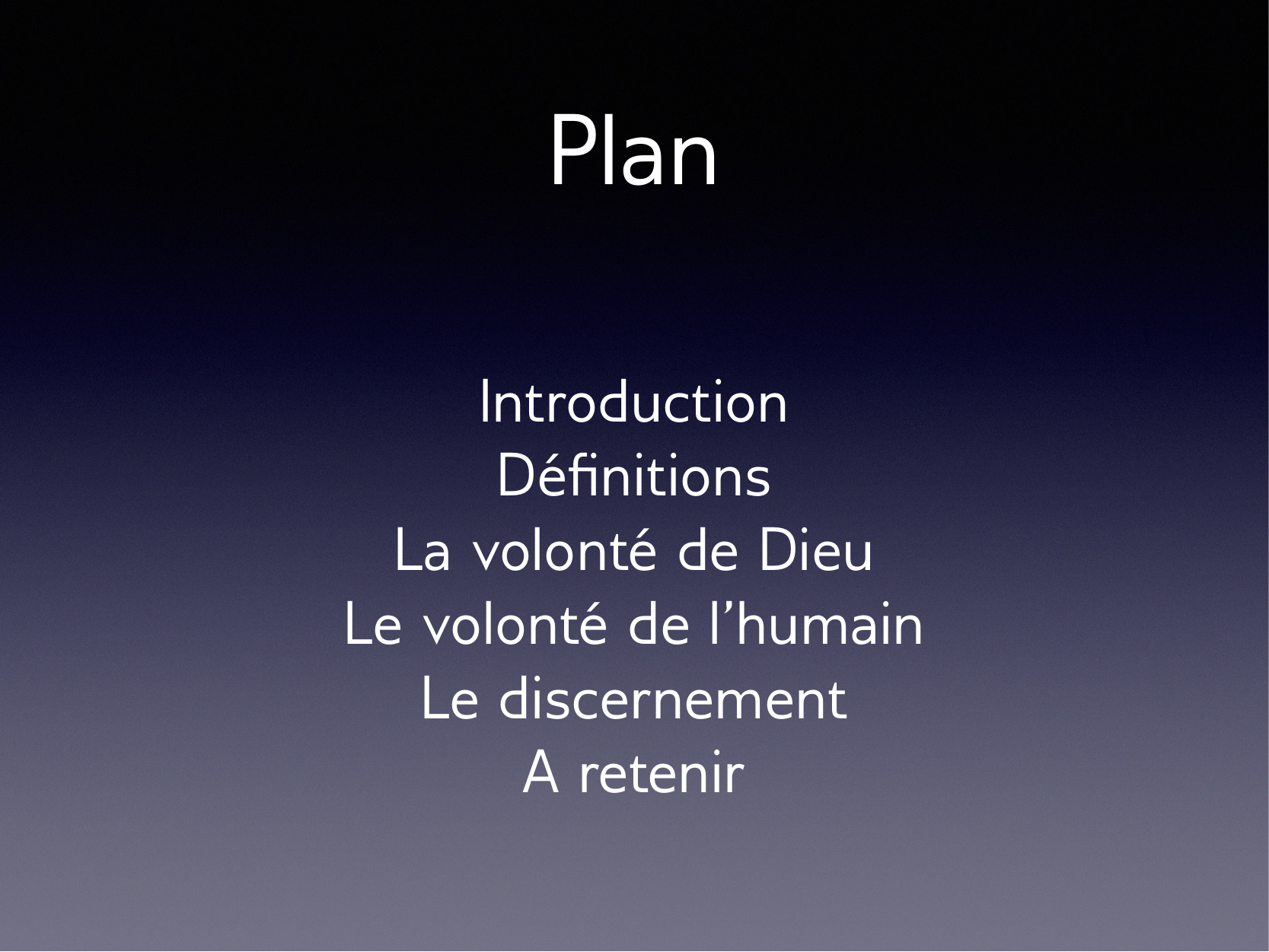

# Plan
Introduction
Définitions
La volonté de Dieu
Le volonté de l’humain
Le discernement
A retenir